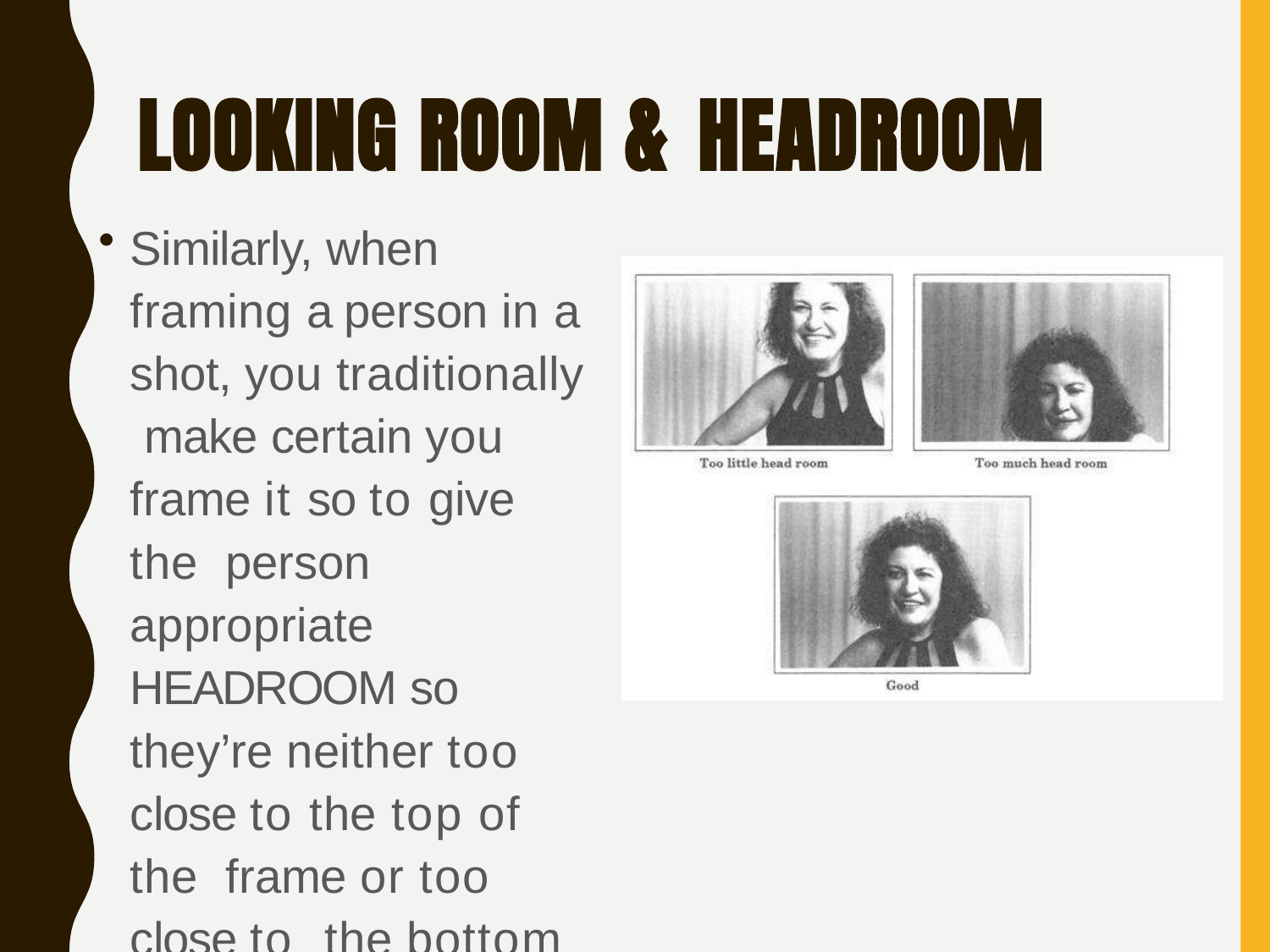

# LOOKING ROOM & HEADROOM
Similarly, when  framing a person in a  shot, you traditionally  make certain you  frame it so to give the  person appropriate  HEADROOM so
they’re neither too  close to the top of the  frame or too close to  the bottom